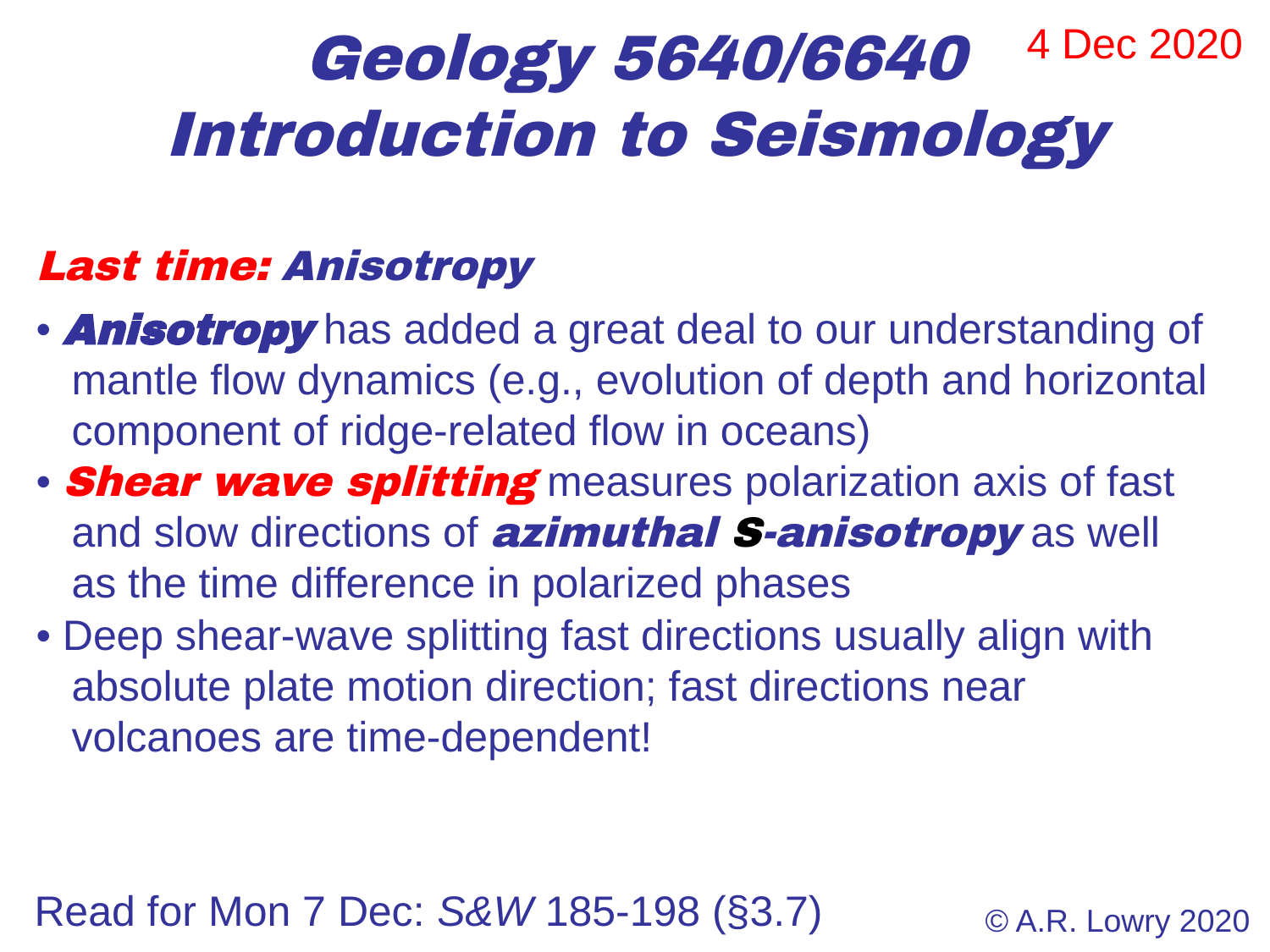

Geology 5640/6640
Introduction to Seismology
 4 Dec 2020
Last time: Anisotropy

• Anisotropy has added a great deal to our understanding of
   mantle flow dynamics (e.g., evolution of depth and horizontal
   component of ridge-related flow in oceans)
• Shear wave splitting measures polarization axis of fast
   and slow directions of azimuthal S-anisotropy as well
   as the time difference in polarized phases

• Deep shear-wave splitting fast directions usually align with
   absolute plate motion direction; fast directions near
   volcanoes are time-dependent!
Read for Mon 7 Dec: S&W 185-198 (§3.7)
© A.R. Lowry 2020